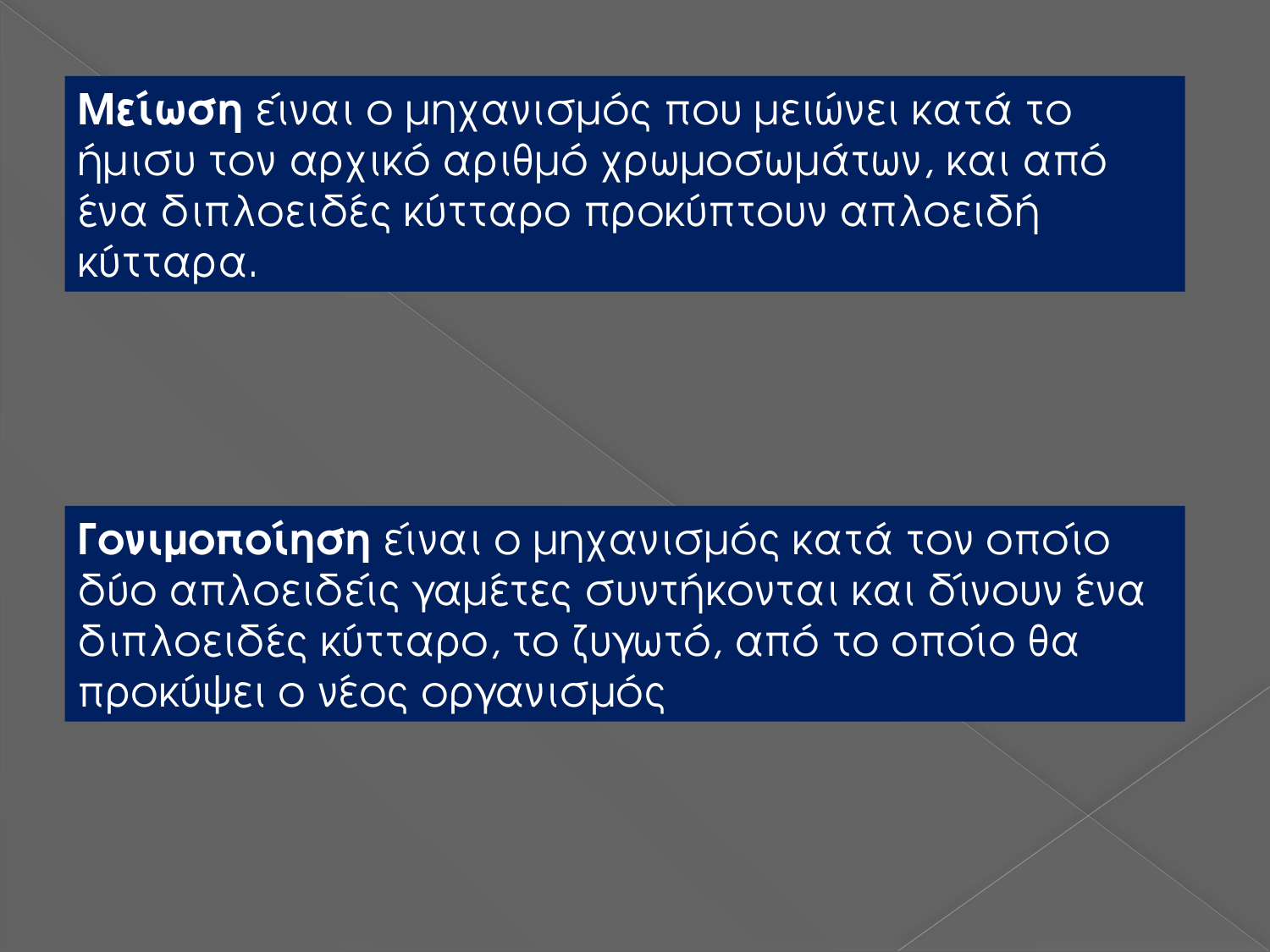

Μείωση είναι ο μηχανισμός που μειώνει κατά το ήμισυ τον αρχικό αριθμό χρωμοσωμάτων, και από ένα διπλοειδές κύτταρο προκύπτουν απλοειδή κύτταρα.
Γονιμοποίηση είναι ο μηχανισμός κατά τον οποίο δύο απλοειδείς γαμέτες συντήκονται και δίνουν ένα διπλοειδές κύτταρο, το ζυγωτό, από το οποίο θα προκύψει ο νέος οργανισμός